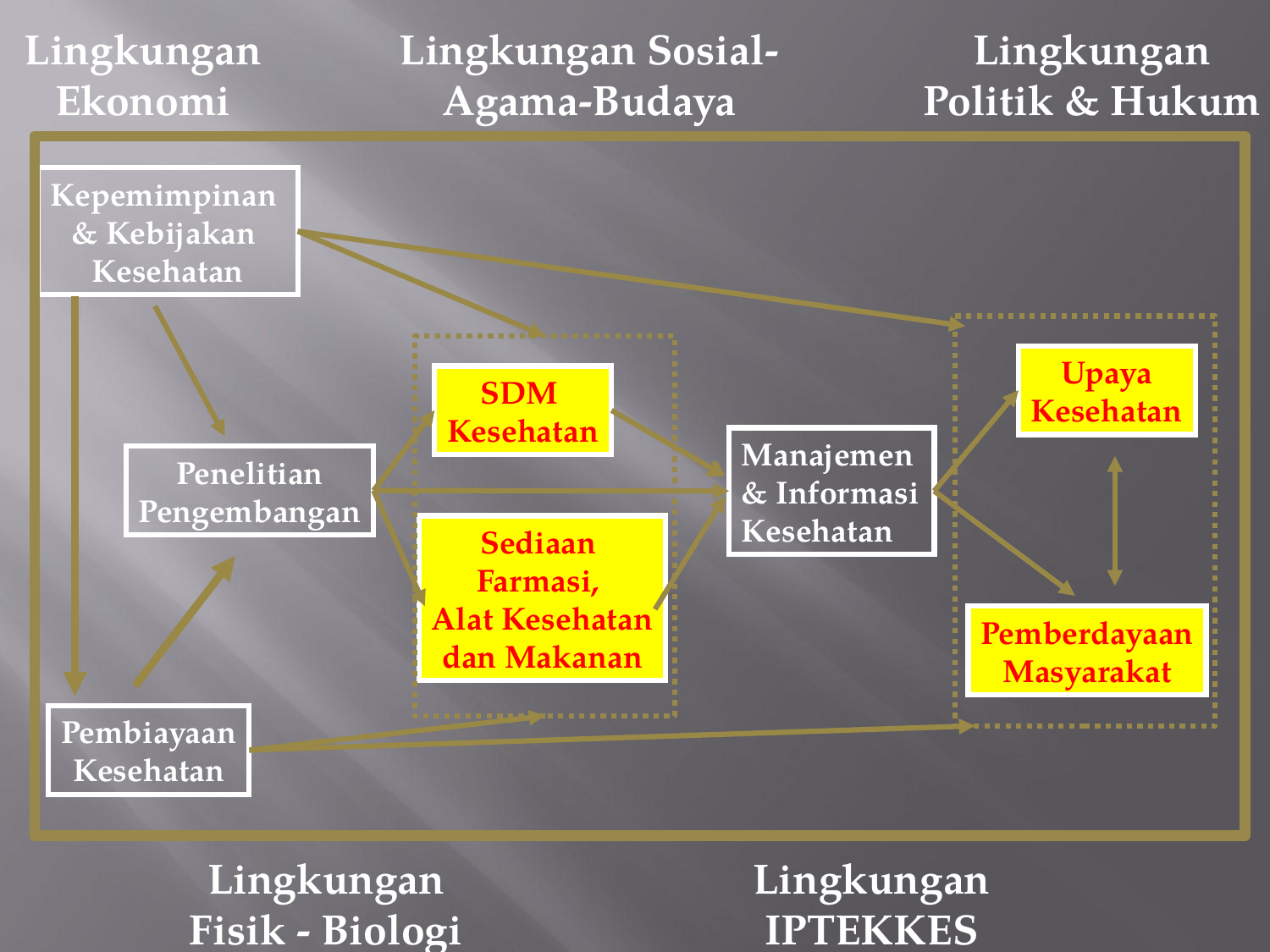

Lingkungan
Ekonomi
Lingkungan Sosial-
Agama-Budaya
Lingkungan
Politik & Hukum

Kepemimpinan
& Kebijakan
Kesehatan

Upaya
Kesehatan
SDM
Kesehatan
Manajemen
& Informasi
Kesehatan
Penelitian
Pengembangan
Sediaan
Farmasi,
Alat Kesehatan
dan Makanan
Pemberdayaan
Masyarakat
Pembiayaan
Kesehatan
Lingkungan
Fisik - Biologi
Lingkungan
IPTEKKES